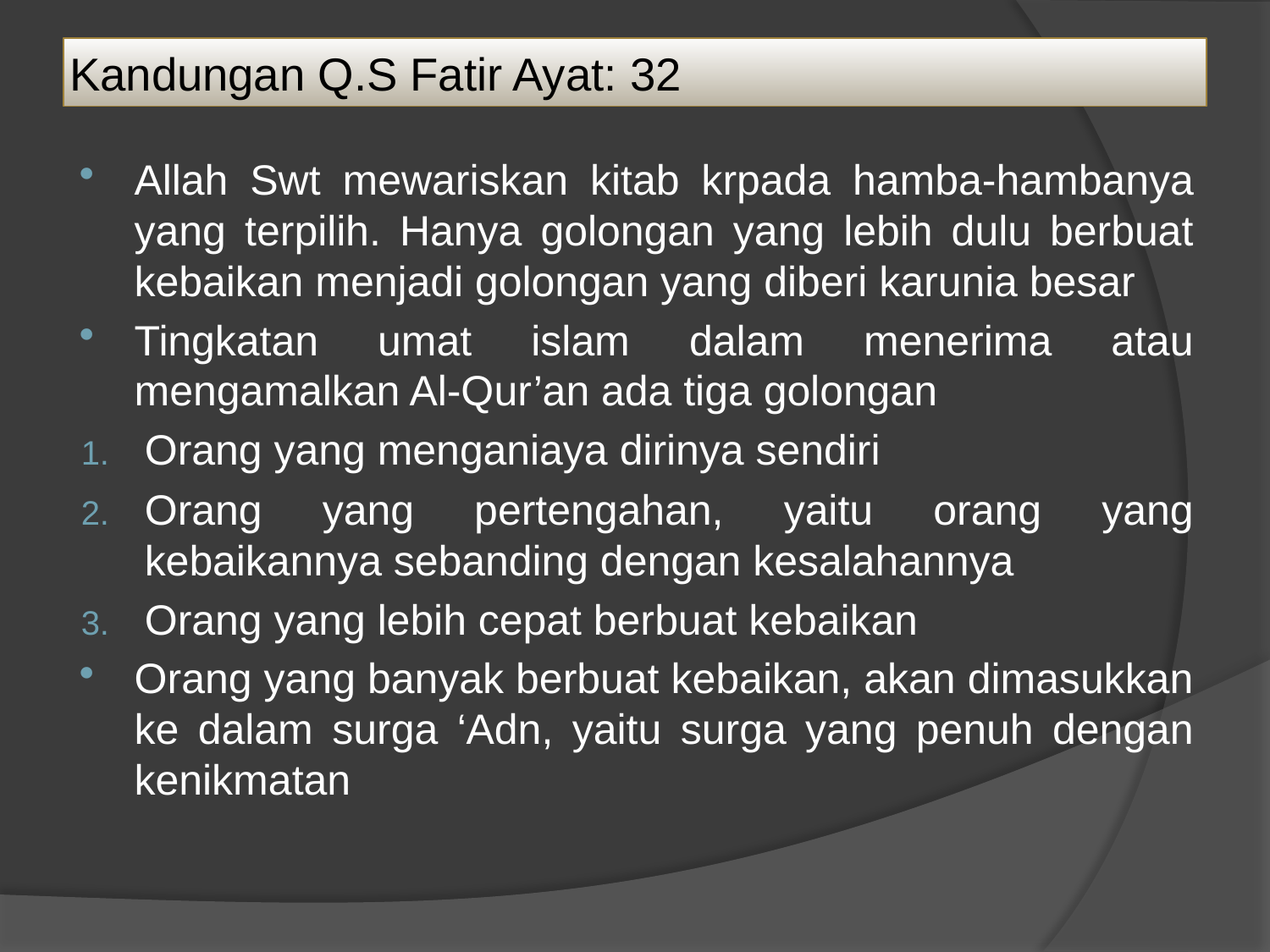

# Kandungan Q.S Fatir Ayat: 32
Allah Swt mewariskan kitab krpada hamba-hambanya yang terpilih. Hanya golongan yang lebih dulu berbuat kebaikan menjadi golongan yang diberi karunia besar
Tingkatan umat islam dalam menerima atau mengamalkan Al-Qur’an ada tiga golongan
Orang yang menganiaya dirinya sendiri
Orang yang pertengahan, yaitu orang yang kebaikannya sebanding dengan kesalahannya
Orang yang lebih cepat berbuat kebaikan
Orang yang banyak berbuat kebaikan, akan dimasukkan ke dalam surga ‘Adn, yaitu surga yang penuh dengan kenikmatan